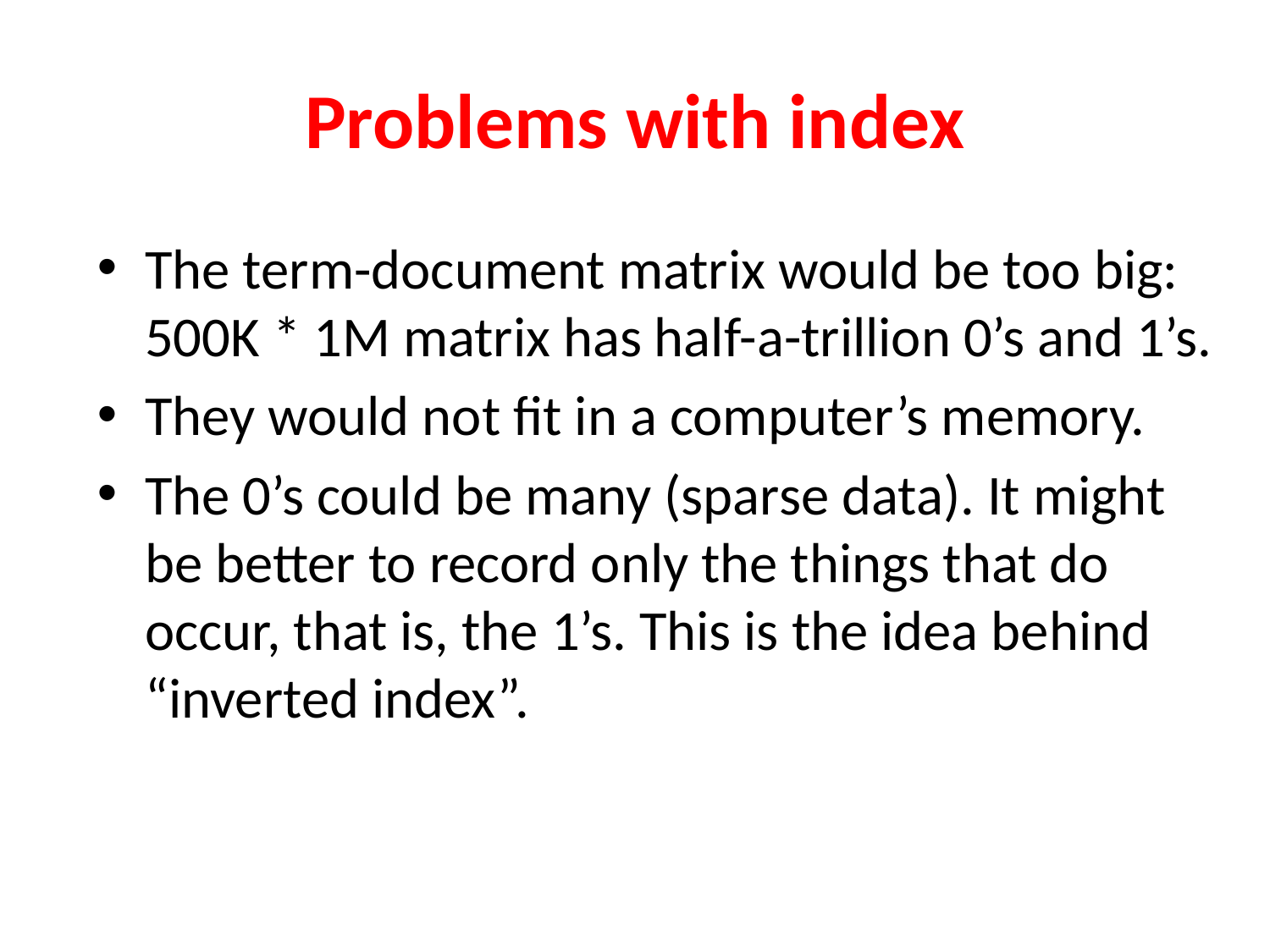

# Problems with index
The term-document matrix would be too big: 500K * 1M matrix has half-a-trillion 0’s and 1’s.
They would not fit in a computer’s memory.
The 0’s could be many (sparse data). It might be better to record only the things that do occur, that is, the 1’s. This is the idea behind “inverted index”.